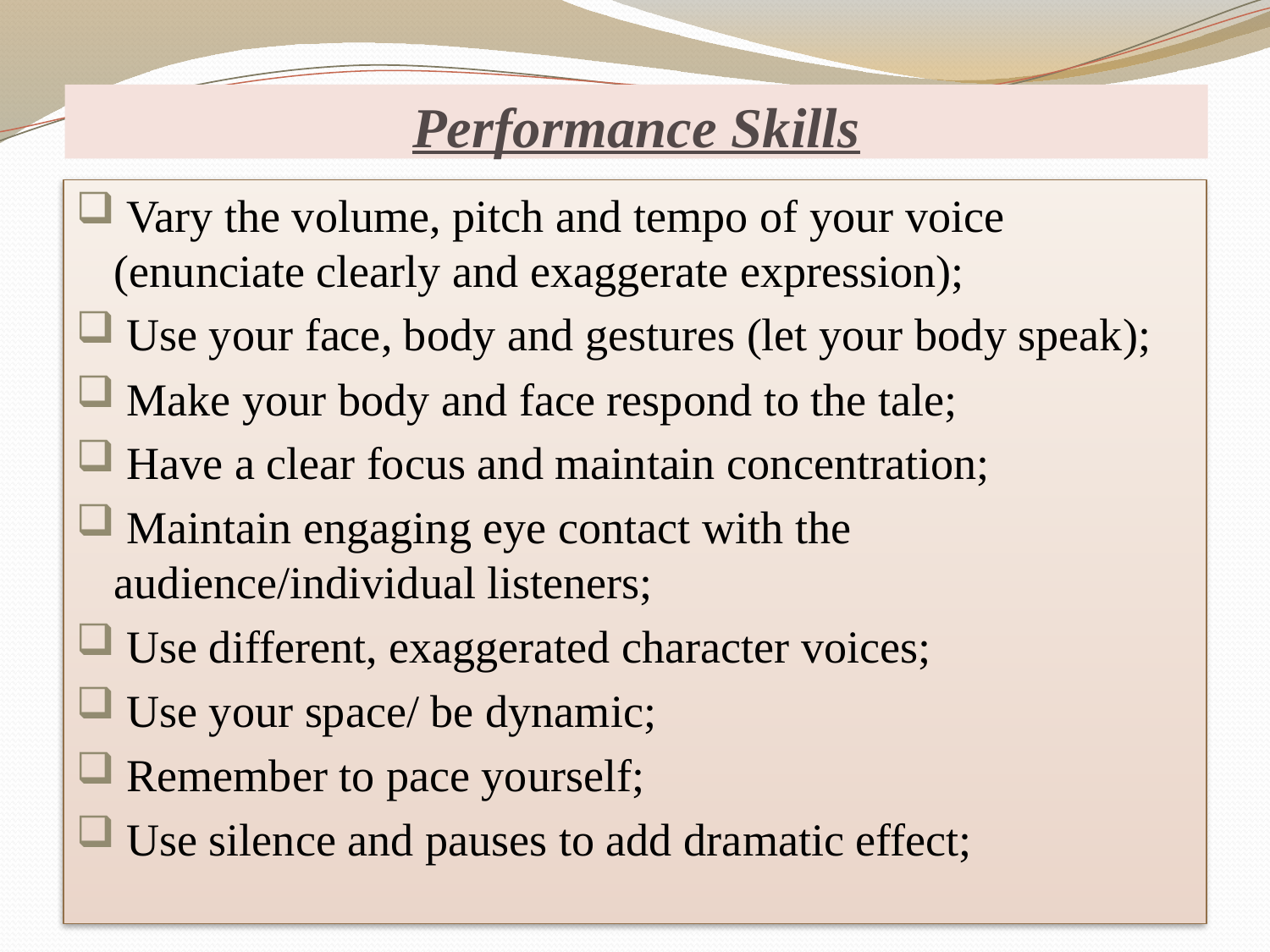

# Performance Skills
 Vary the volume, pitch and tempo of your voice (enunciate clearly and exaggerate expression);
 Use your face, body and gestures (let your body speak);
 Make your body and face respond to the tale;
 Have a clear focus and maintain concentration;
 Maintain engaging eye contact with the audience/individual listeners;
 Use different, exaggerated character voices;
 Use your space/ be dynamic;
 Remember to pace yourself;
 Use silence and pauses to add dramatic effect;